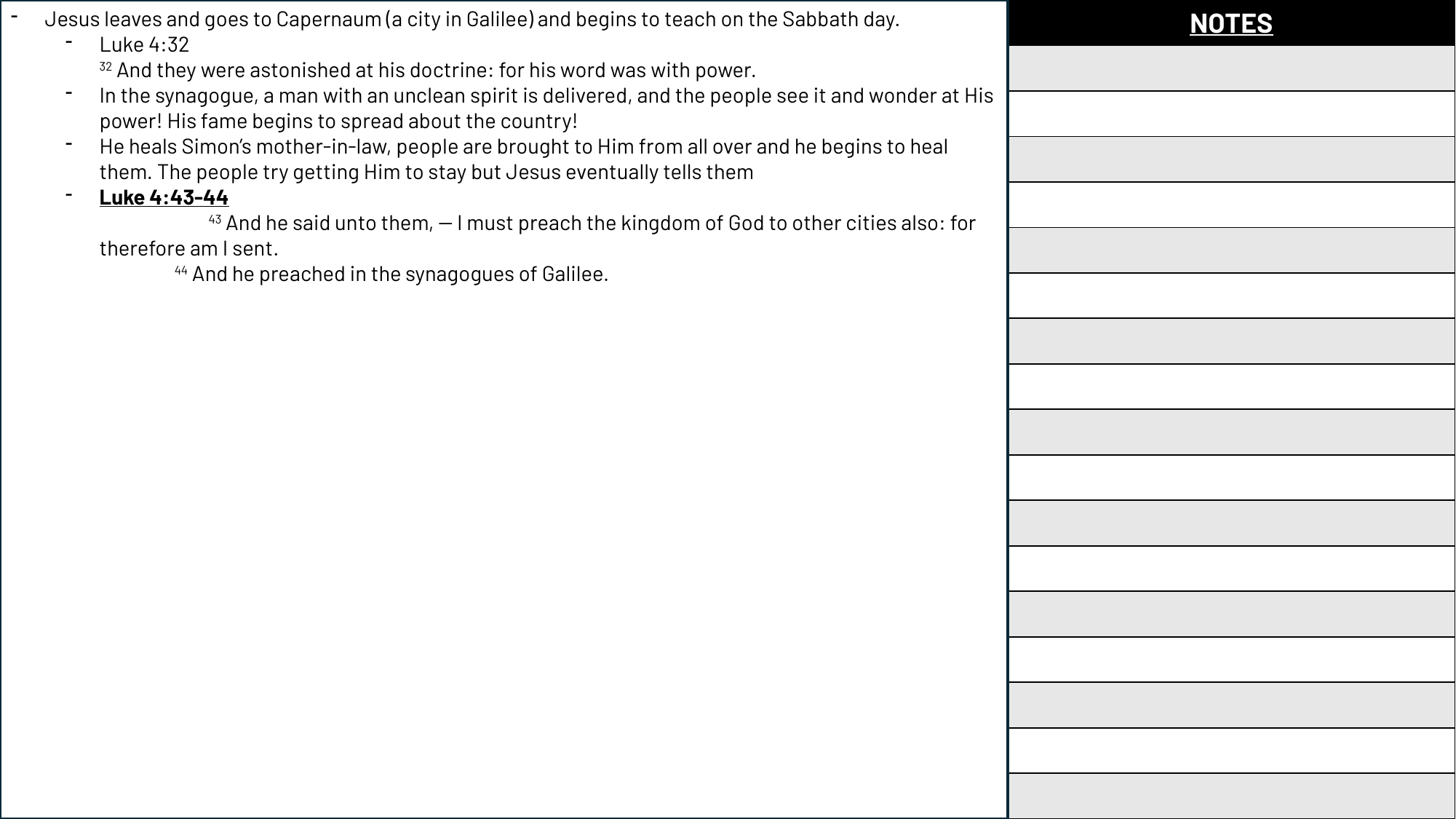

Jesus leaves and goes to Capernaum (a city in Galilee) and begins to teach on the Sabbath day.
Luke 4:32
32 And they were astonished at his doctrine: for his word was with power.
In the synagogue, a man with an unclean spirit is delivered, and the people see it and wonder at His power! His fame begins to spread about the country!
He heals Simon’s mother-in-law, people are brought to Him from all over and he begins to heal them. The people try getting Him to stay but Jesus eventually tells them
Luke 4:43-44
	43 And he said unto them, -- I must preach the kingdom of God to other cities also: for therefore am I sent.
	44 And he preached in the synagogues of Galilee.

| NOTES |
| --- |
|  |
|  |
|  |
|  |
|  |
|  |
|  |
|  |
|  |
|  |
|  |
|  |
|  |
|  |
|  |
|  |
|  |